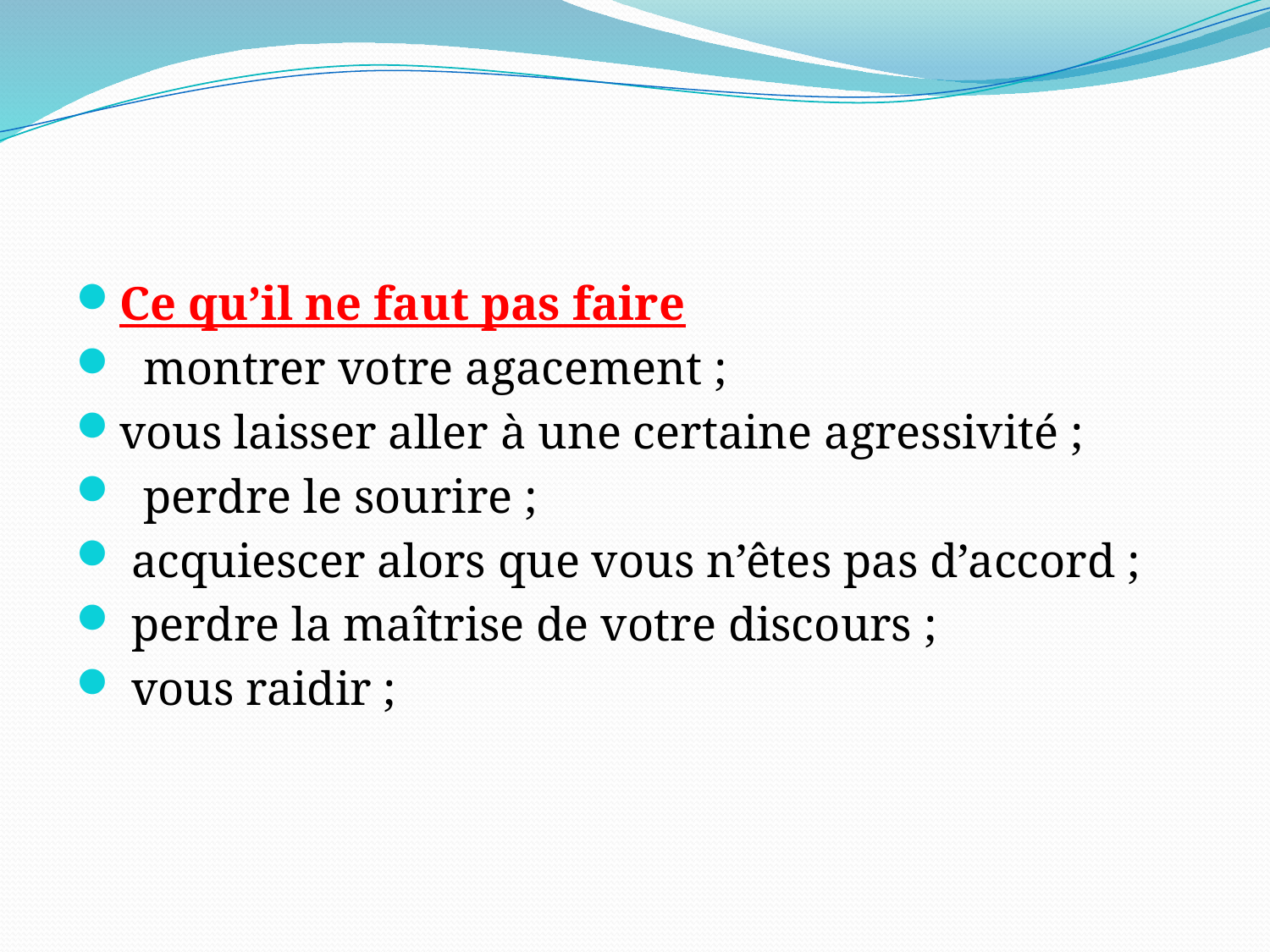

#
Ce qu’il ne faut pas faire
  montrer votre agacement ;
vous laisser aller à une certaine agressivité ;
  perdre le sourire ;
 acquiescer alors que vous n’êtes pas d’accord ;
 perdre la maîtrise de votre discours ;
 vous raidir ;